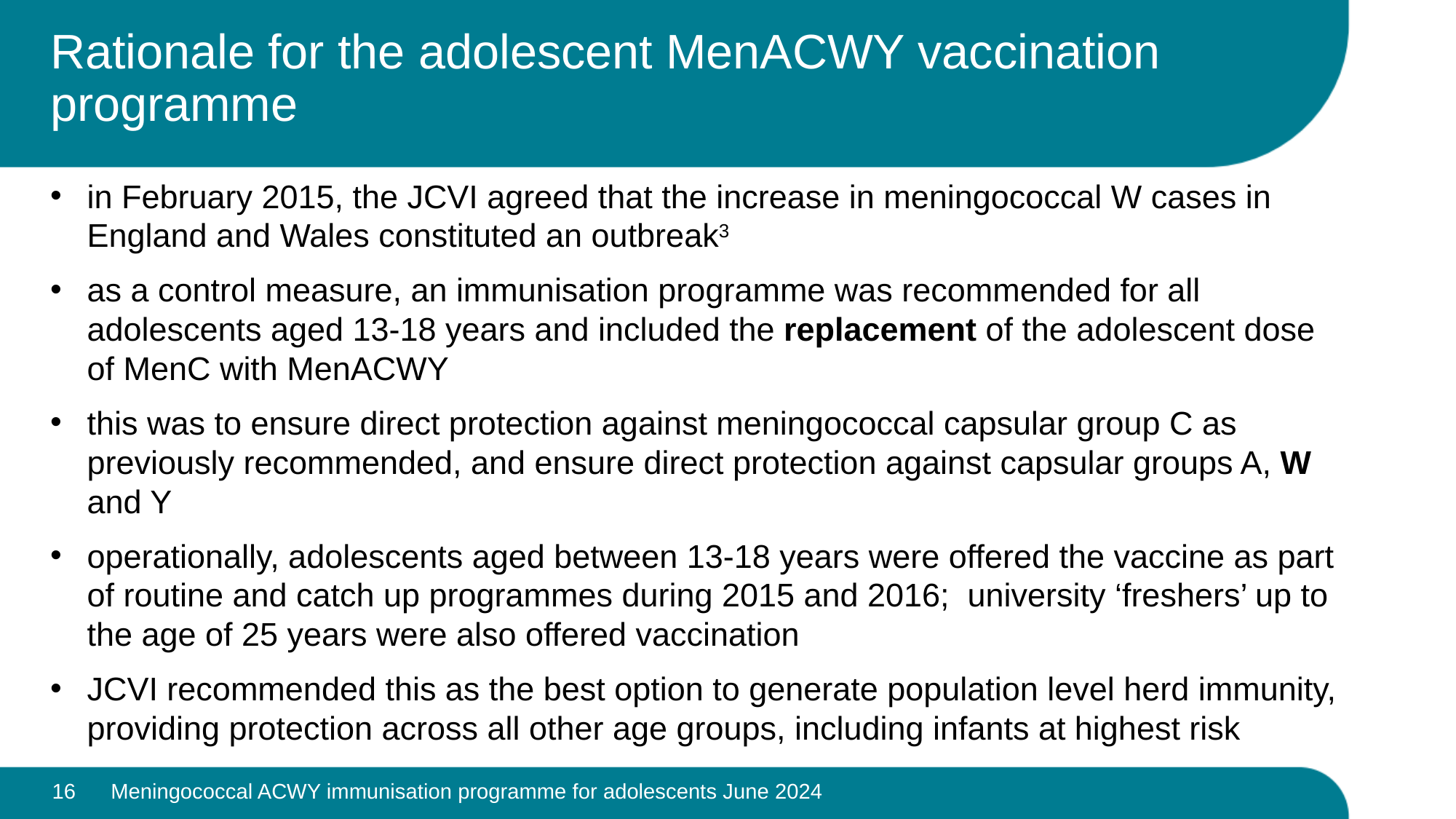

# Rationale for the adolescent MenACWY vaccination programme
in February 2015, the JCVI agreed that the increase in meningococcal W cases in England and Wales constituted an outbreak3
as a control measure, an immunisation programme was recommended for all adolescents aged 13-18 years and included the replacement of the adolescent dose of MenC with MenACWY
this was to ensure direct protection against meningococcal capsular group C as previously recommended, and ensure direct protection against capsular groups A, W and Y
operationally, adolescents aged between 13-18 years were offered the vaccine as part of routine and catch up programmes during 2015 and 2016;  university ‘freshers’ up to the age of 25 years were also offered vaccination
JCVI recommended this as the best option to generate population level herd immunity, providing protection across all other age groups, including infants at highest risk

16
Meningococcal ACWY immunisation programme for adolescents June 2024